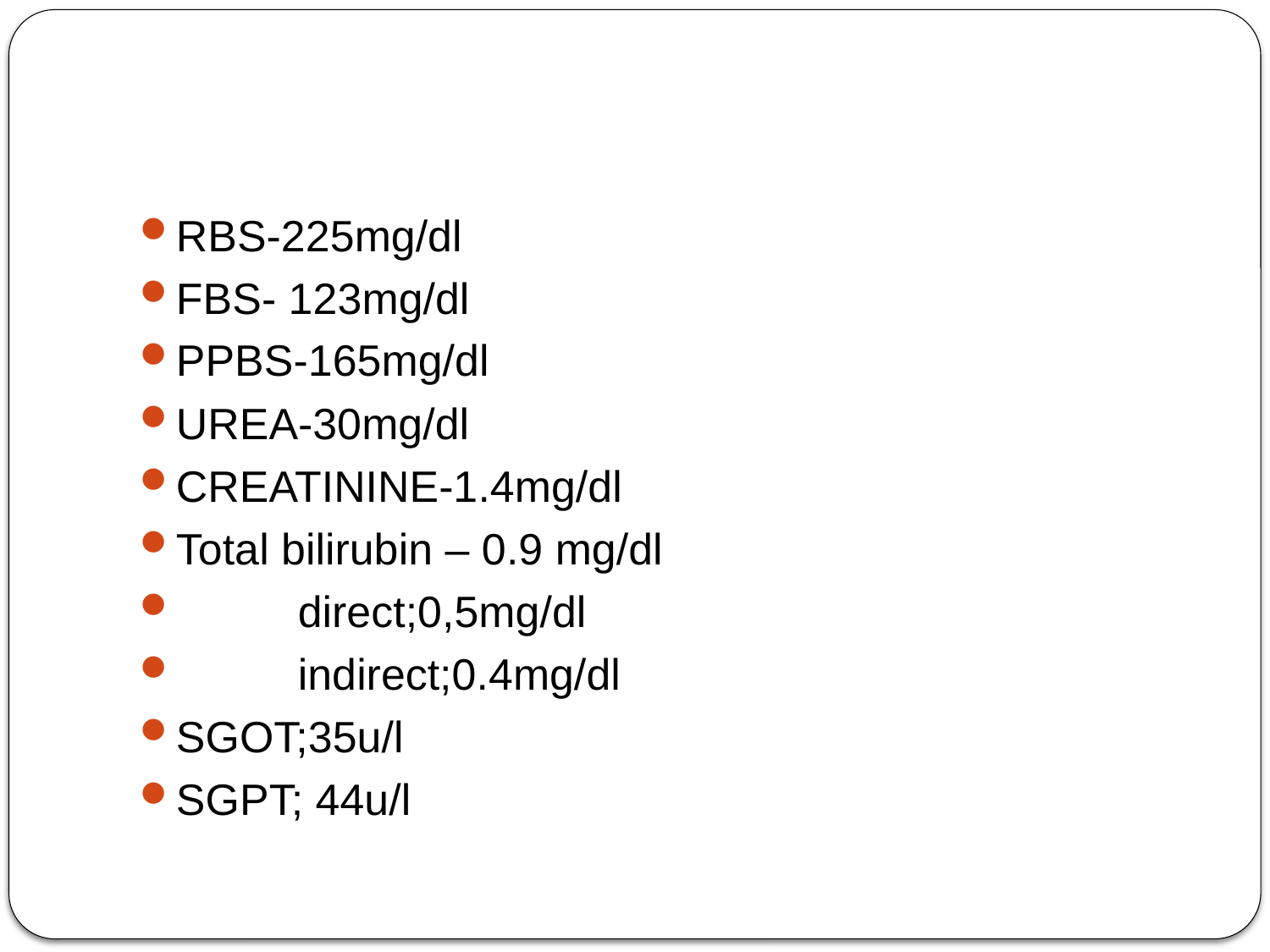

#
RBS-225mg/dl
FBS- 123mg/dl
PPBS-165mg/dl
UREA-30mg/dl
CREATININE-1.4mg/dl
Total bilirubin – 0.9 mg/dl
	direct;0,5mg/dl
	indirect;0.4mg/dl
SGOT;35u/l
SGPT; 44u/l